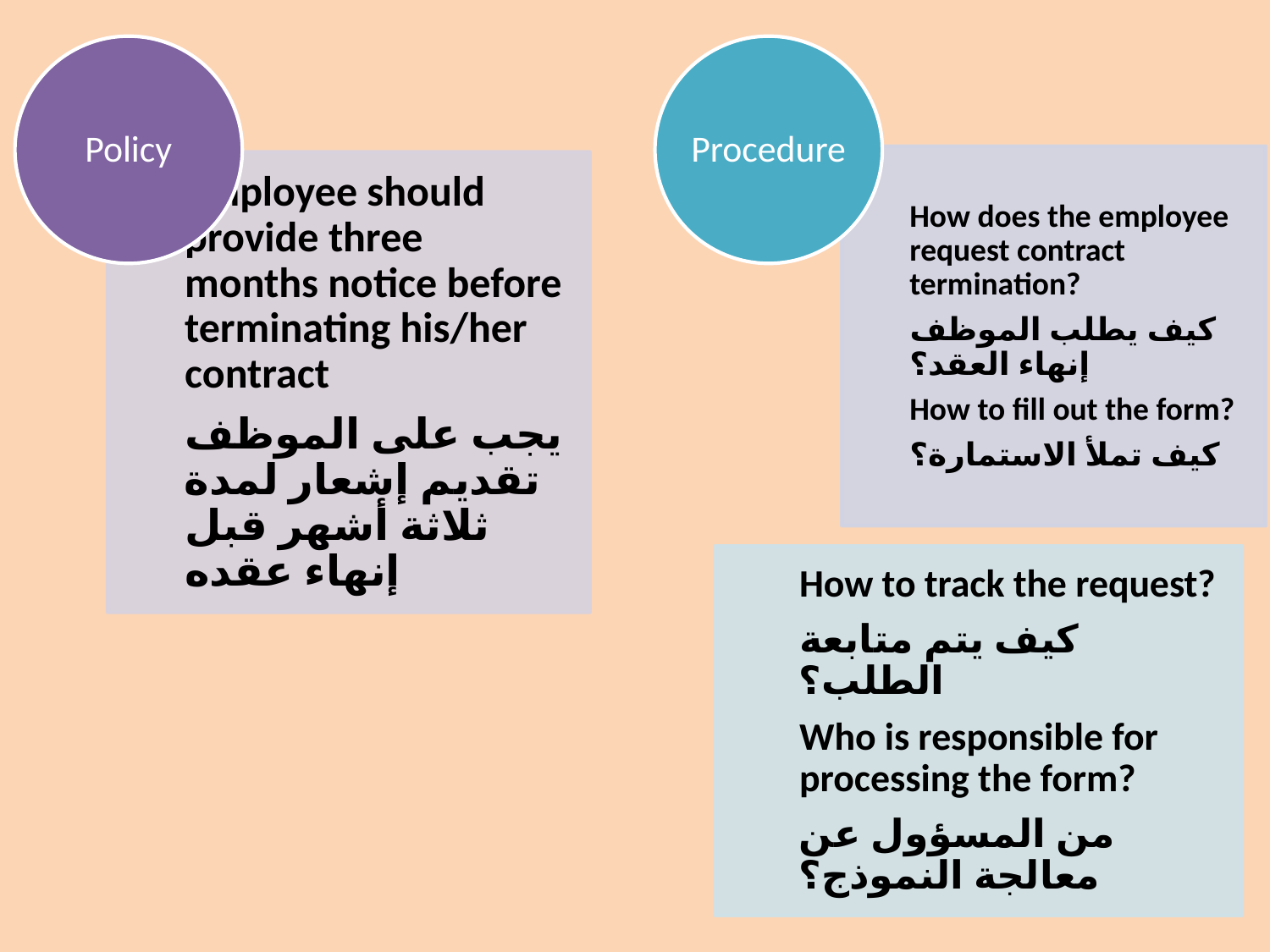

Employee should provide three months notice before terminating his/her contract
يجب على الموظف تقديم إشعار لمدة ثلاثة أشهر قبل إنهاء عقده
Policy
How does the employee request contract termination?
كيف يطلب الموظف إنهاء العقد؟
How to fill out the form?
كيف تملأ الاستمارة؟
How to track the request?
كيف يتم متابعة الطلب؟
Who is responsible for processing the form?
من المسؤول عن معالجة النموذج؟
Procedure